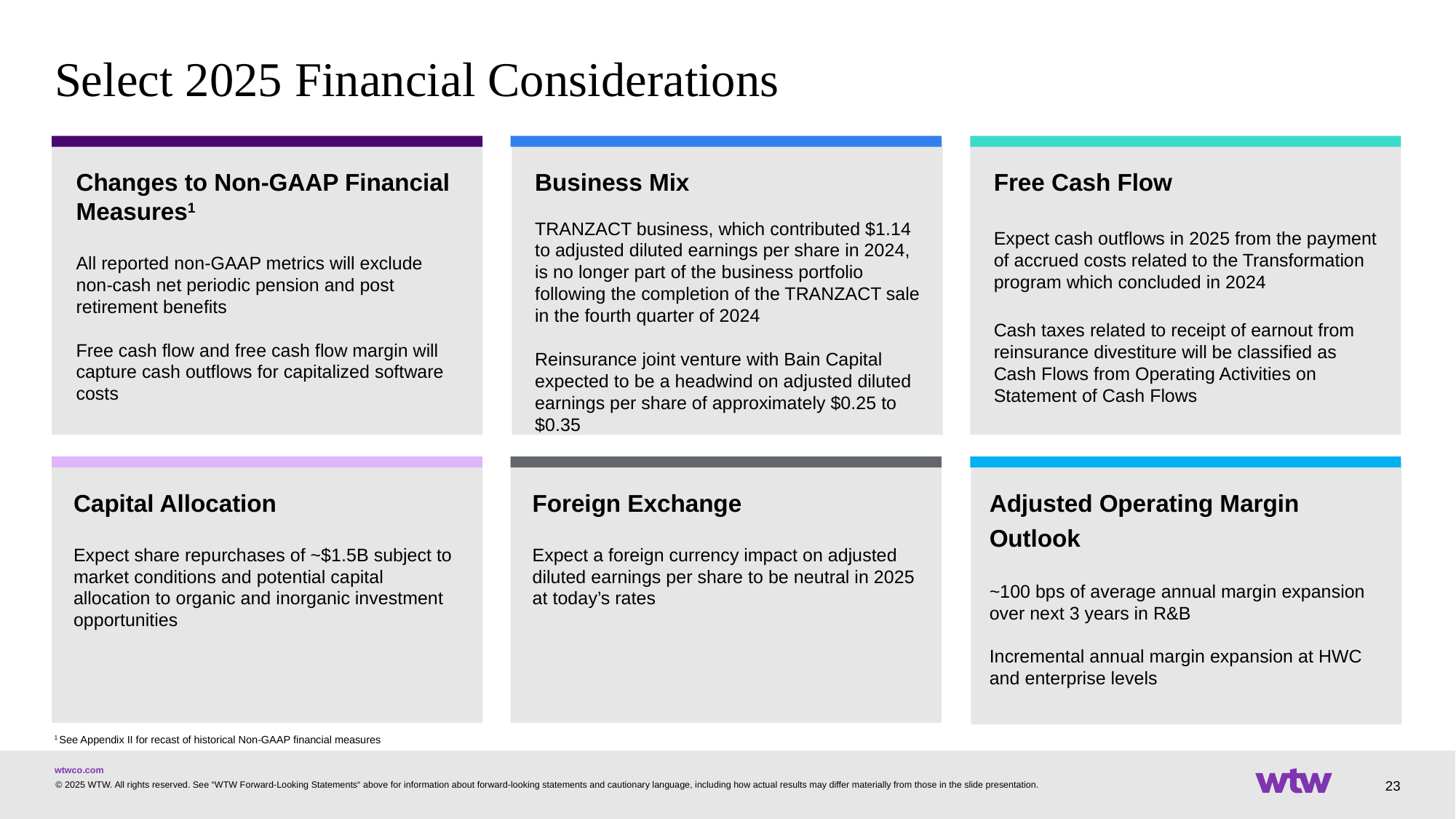

# Select 2025 Financial Considerations

Changes to Non-GAAP Financial Measures1

All reported non-GAAP metrics will exclude non-cash net periodic pension and post retirement benefits

Free cash flow and free cash flow margin will capture cash outflows for capitalized software costs

Business Mix

TRANZACT business, which contributed $1.14 to adjusted diluted earnings per share in 2024, is no longer part of the business portfolio following the completion of the TRANZACT sale in the fourth quarter of 2024

Reinsurance joint venture with Bain Capital expected to be a headwind on adjusted diluted earnings per share of approximately $0.25 to $0.35

Free Cash Flow

Expect cash outflows in 2025 from the payment of accrued costs related to the Transformation program which concluded in 2024

Cash taxes related to receipt of earnout from reinsurance divestiture will be classified as Cash Flows from Operating Activities on Statement of Cash Flows

Capital Allocation

Expect share repurchases of ~$1.5B subject to market conditions and potential capital allocation to organic and inorganic investment opportunities
Foreign Exchange

Expect a foreign currency impact on adjusted diluted earnings per share to be neutral in 2025 at today’s rates
Adjusted Operating Margin Outlook

~100 bps of average annual margin expansion over next 3 years in R&B

Incremental annual margin expansion at HWC and enterprise levels
1 See Appendix II for recast of historical Non-GAAP financial measures
23
© 2025 WTW. All rights reserved. See “WTW Forward-Looking Statements“ above for information about forward-looking statements and cautionary language, including how actual results may differ materially from those in the slide presentation.